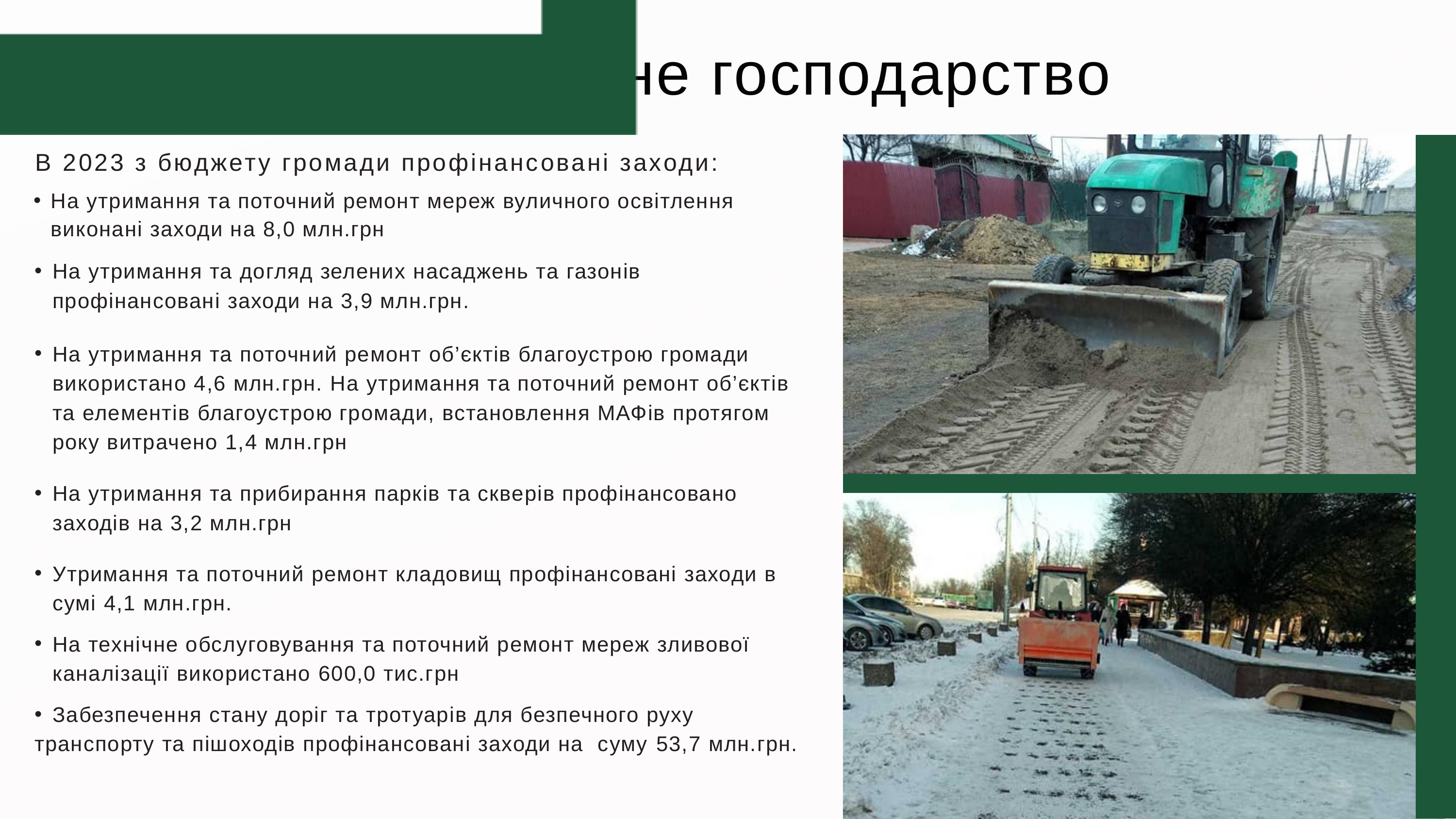

Житлово-комунальне господарство

В 2023 з бюджету громади профінансовані заходи:

На утримання та поточний ремонт мереж вуличного освітлення виконані заходи на 8,0 млн.грн
На утримання та догляд зелених насаджень та газонів профінансовані заходи на 3,9 млн.грн.
На утримання та поточний ремонт об’єктів благоустрою громади використано 4,6 млн.грн. На утримання та поточний ремонт об’єктів та елементів благоустрою громади, встановлення МАФів протягом року витрачено 1,4 млн.грн
На утримання та прибирання парків та скверів профінансовано заходів на 3,2 млн.грн

Утримання та поточний ремонт кладовищ профінансовані заходи в сумі 4,1 млн.грн.
На технічне обслуговування та поточний ремонт мереж зливової каналізації використано 600,0 тис.грн
Забезпечення стану доріг та тротуарів для безпечного руху
транспорту та пішоходів профінансовані заходи на  суму 53,7 млн.грн.